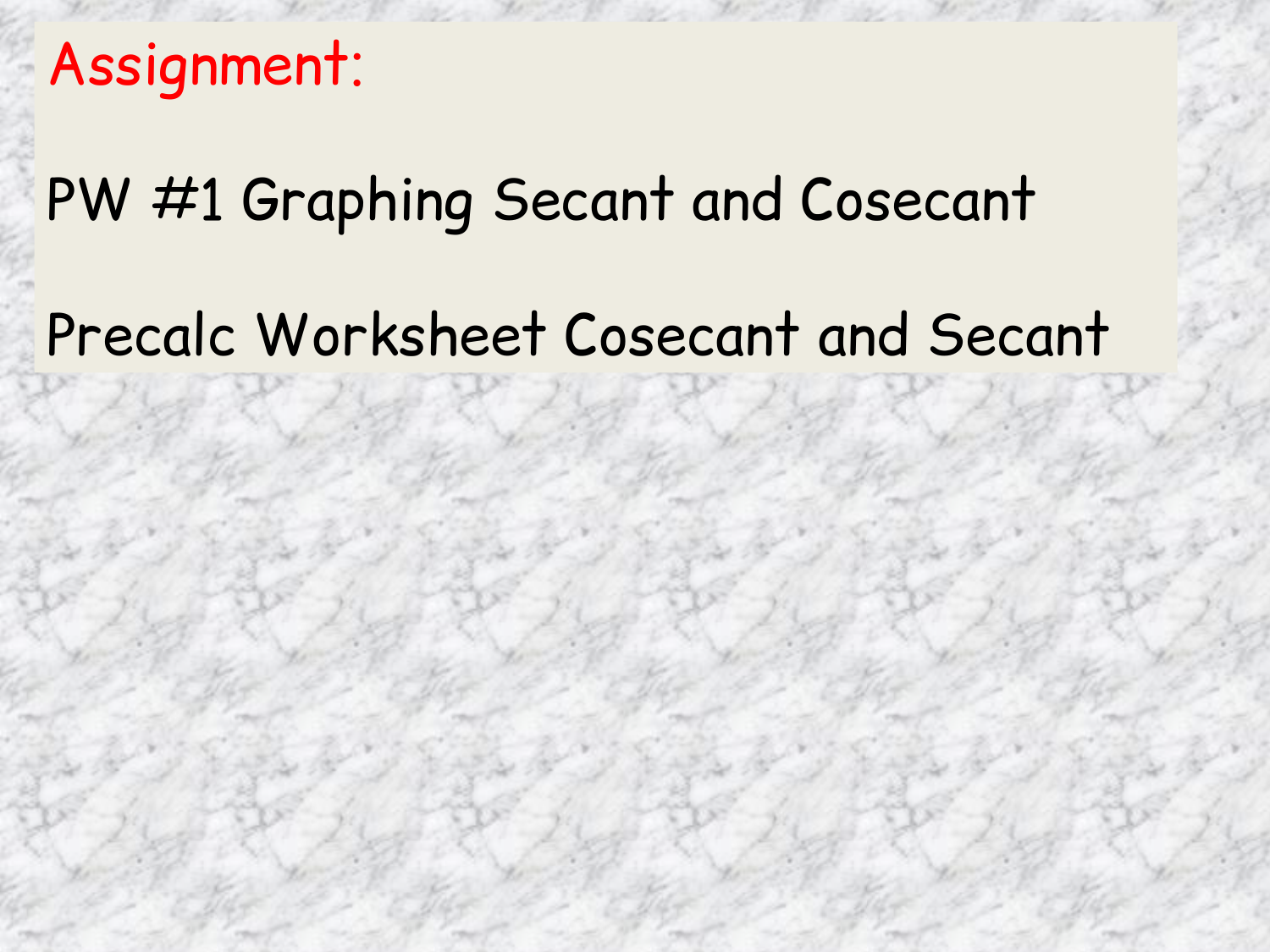

Assignment:

PW #1 Graphing Secant and Cosecant

Precalc Worksheet Cosecant and Secant